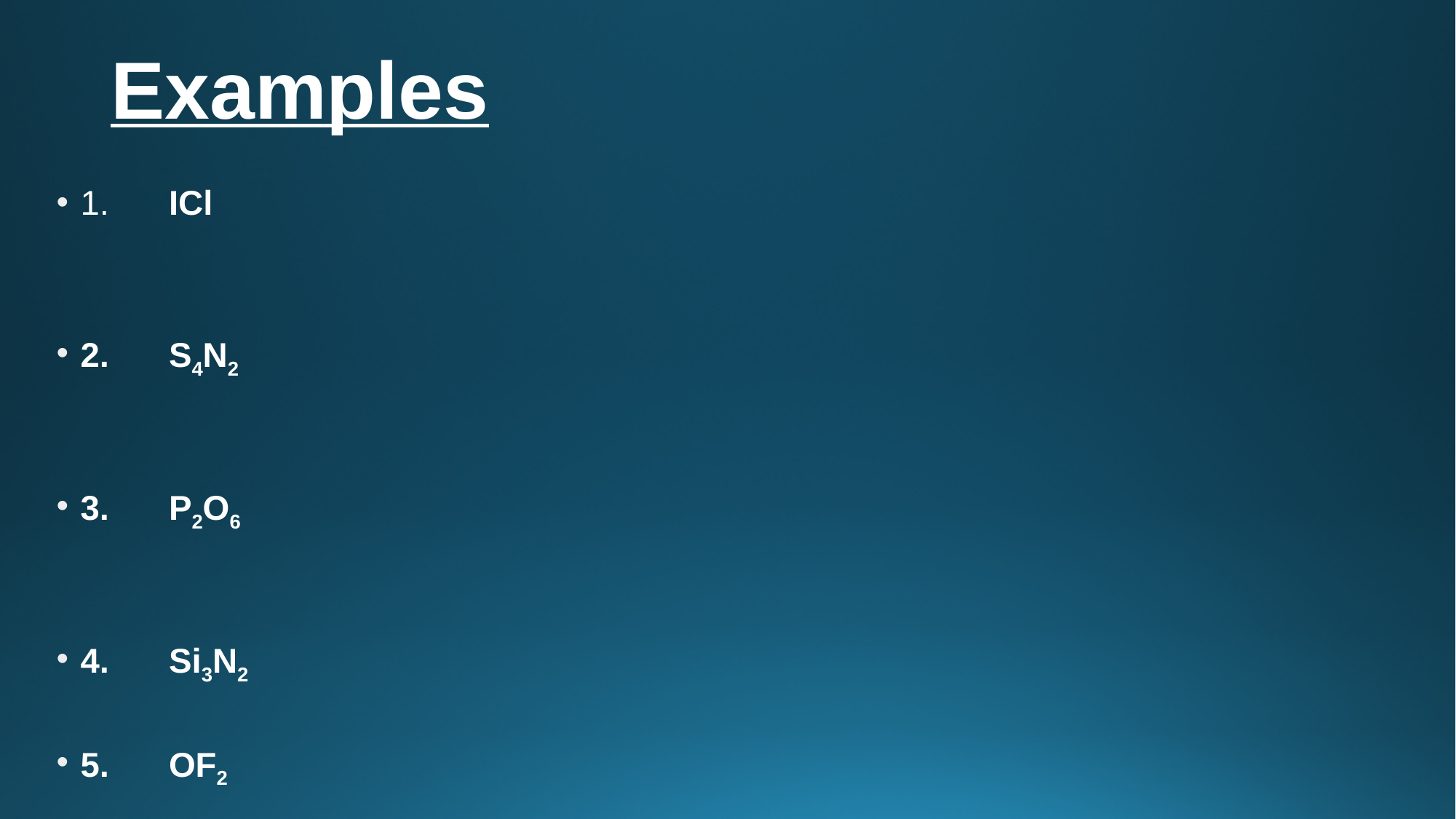

# Examples
1.	ICl

2.	S4N2

3.	P2O6

4.	Si3N2

5.	OF2